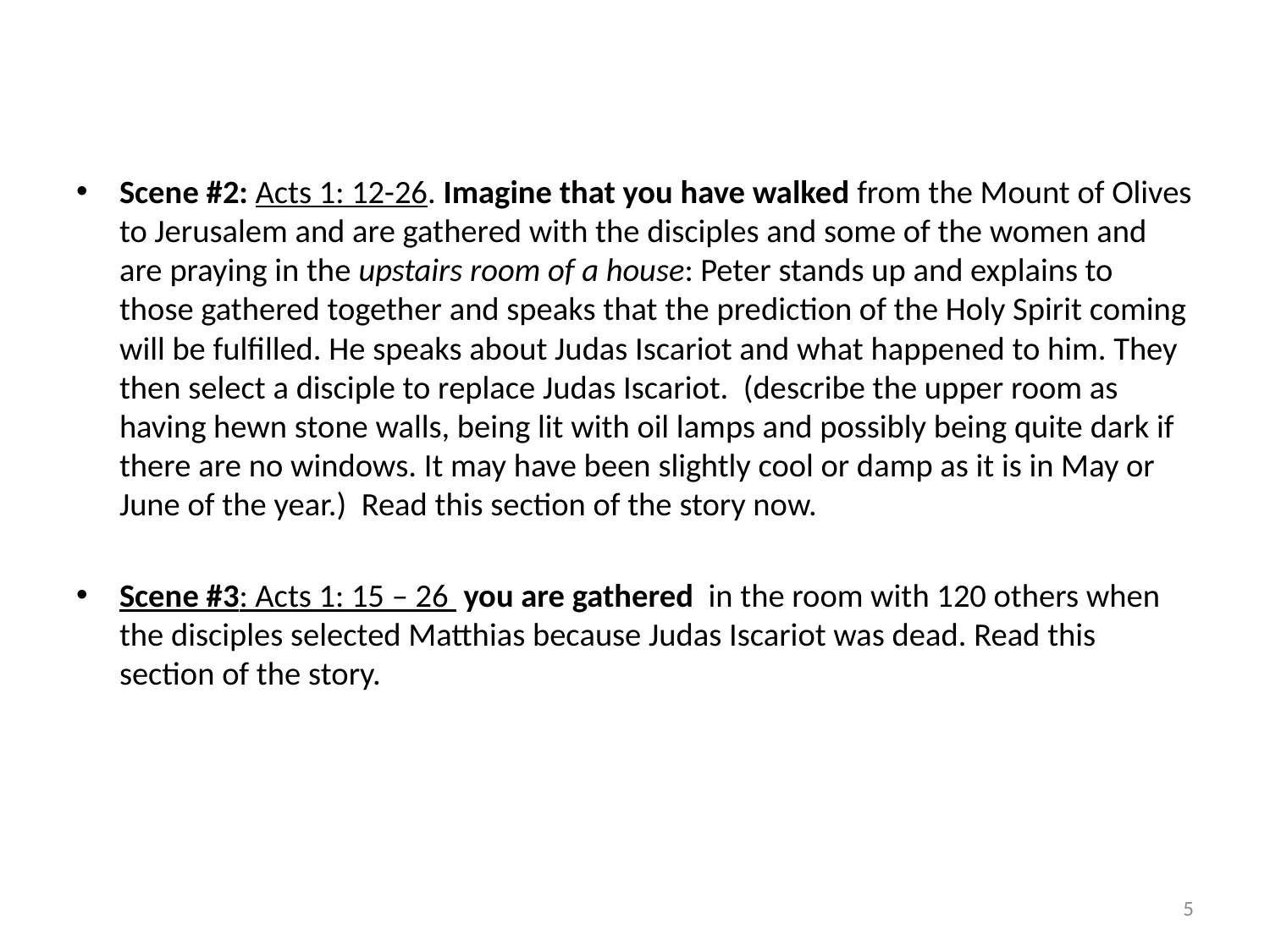

Scene #2: Acts 1: 12-26. Imagine that you have walked from the Mount of Olives to Jerusalem and are gathered with the disciples and some of the women and are praying in the upstairs room of a house: Peter stands up and explains to those gathered together and speaks that the prediction of the Holy Spirit coming will be fulfilled. He speaks about Judas Iscariot and what happened to him. They then select a disciple to replace Judas Iscariot.  (describe the upper room as having hewn stone walls, being lit with oil lamps and possibly being quite dark if there are no windows. It may have been slightly cool or damp as it is in May or June of the year.)  Read this section of the story now.

Scene #3: Acts 1: 15 – 26  you are gathered  in the room with 120 others when the disciples selected Matthias because Judas Iscariot was dead. Read this section of the story.

5